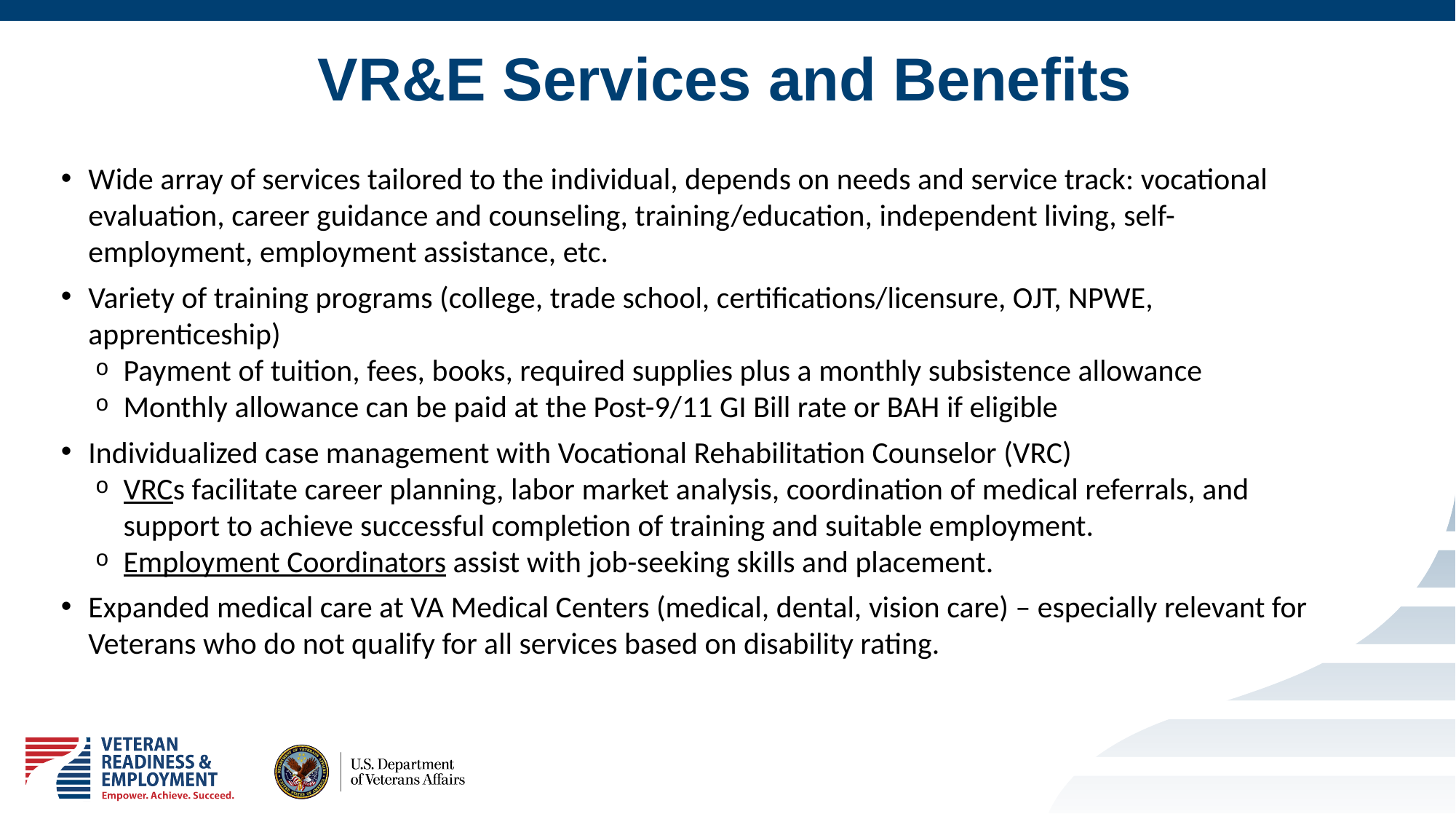

# VR&E Services and Benefits
Wide array of services tailored to the individual, depends on needs and service track: vocational evaluation, career guidance and counseling, training/education, independent living, self-employment, employment assistance, etc.
Variety of training programs (college, trade school, certifications/licensure, OJT, NPWE, apprenticeship)
Payment of tuition, fees, books, required supplies plus a monthly subsistence allowance
Monthly allowance can be paid at the Post-9/11 GI Bill rate or BAH if eligible
Individualized case management with Vocational Rehabilitation Counselor (VRC)
VRCs facilitate career planning, labor market analysis, coordination of medical referrals, and support to achieve successful completion of training and suitable employment.
Employment Coordinators assist with job-seeking skills and placement.
Expanded medical care at VA Medical Centers (medical, dental, vision care) – especially relevant for Veterans who do not qualify for all services based on disability rating.